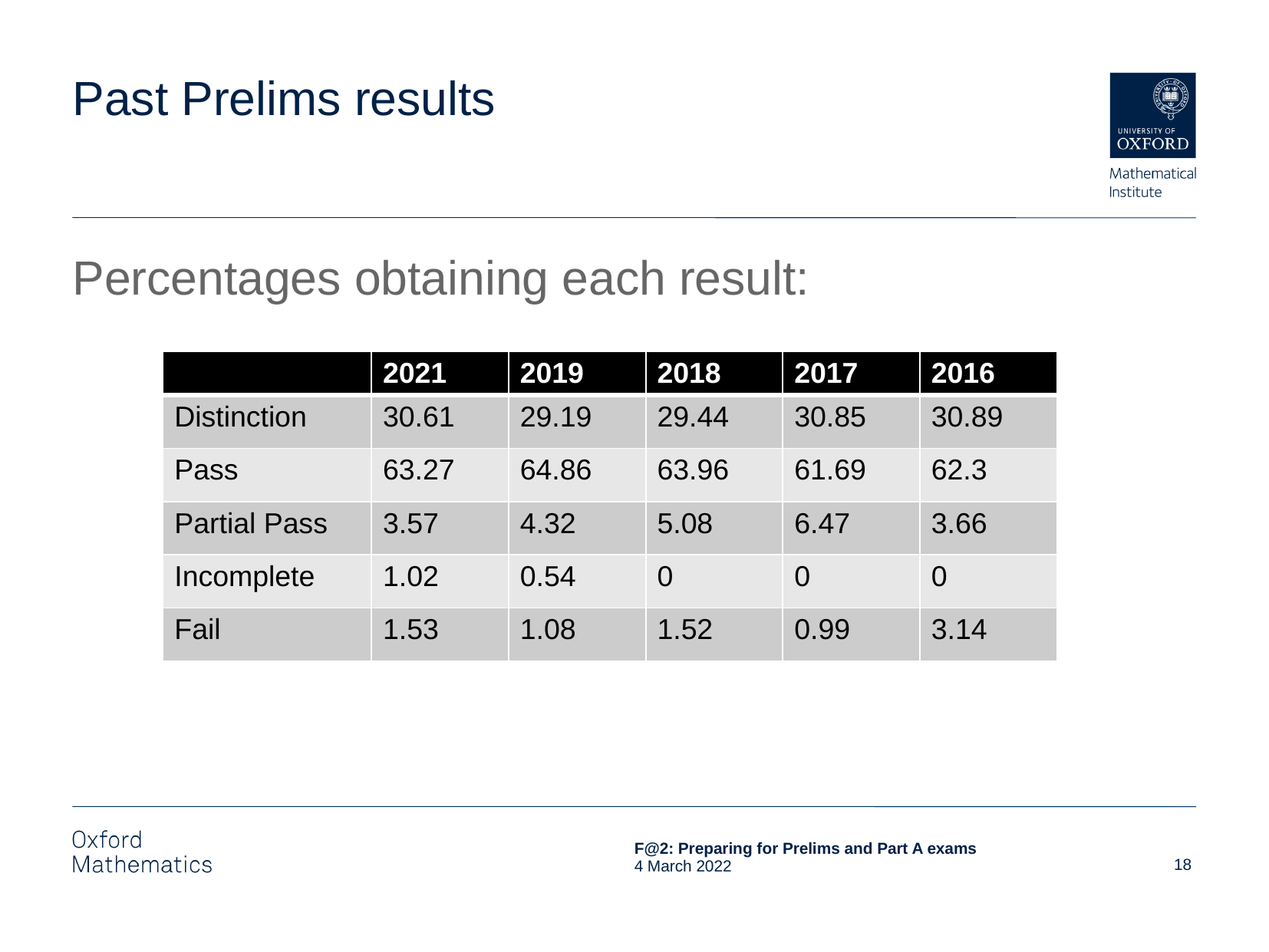

# Past Prelims results
Percentages obtaining each result:

|  | 2021 | 2019 | 2018 | 2017 | 2016 |
| --- | --- | --- | --- | --- | --- |
| Distinction | 30.61 | 29.19 | 29.44 | 30.85 | 30.89 |
| Pass | 63.27 | 64.86 | 63.96 | 61.69 | 62.3 |
| Partial Pass | 3.57 | 4.32 | 5.08 | 6.47 | 3.66 |
| Incomplete | 1.02 | 0.54 | 0 | 0 | 0 |
| Fail | 1.53 | 1.08 | 1.52 | 0.99 | 3.14 |
18